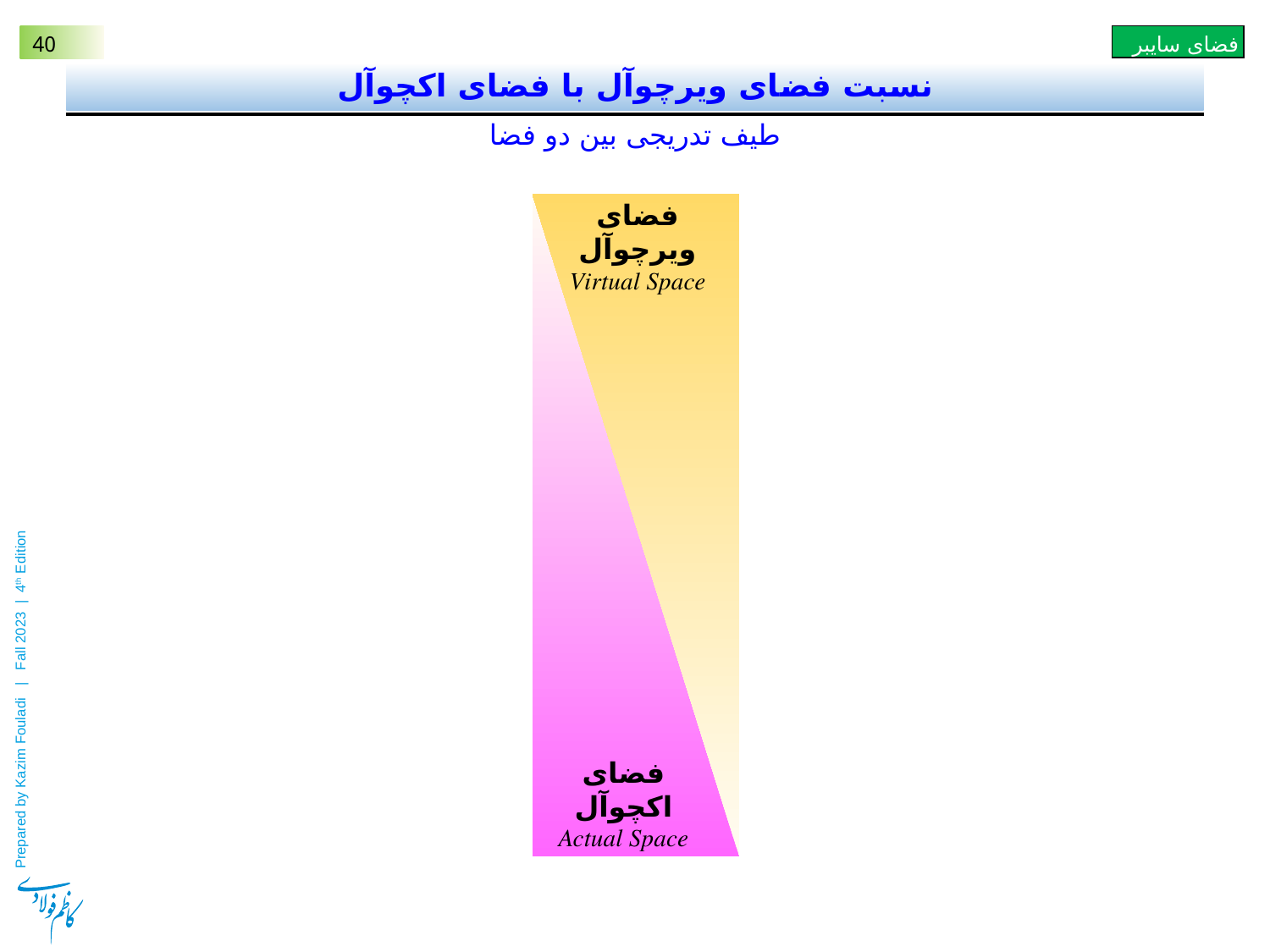

# نسبت فضای ویرچوآل با فضای اکچوآل
طیف تدریجی بین دو فضا

فضای ویرچوآل
Virtual Space
فضای اکچوآل
Actual Space